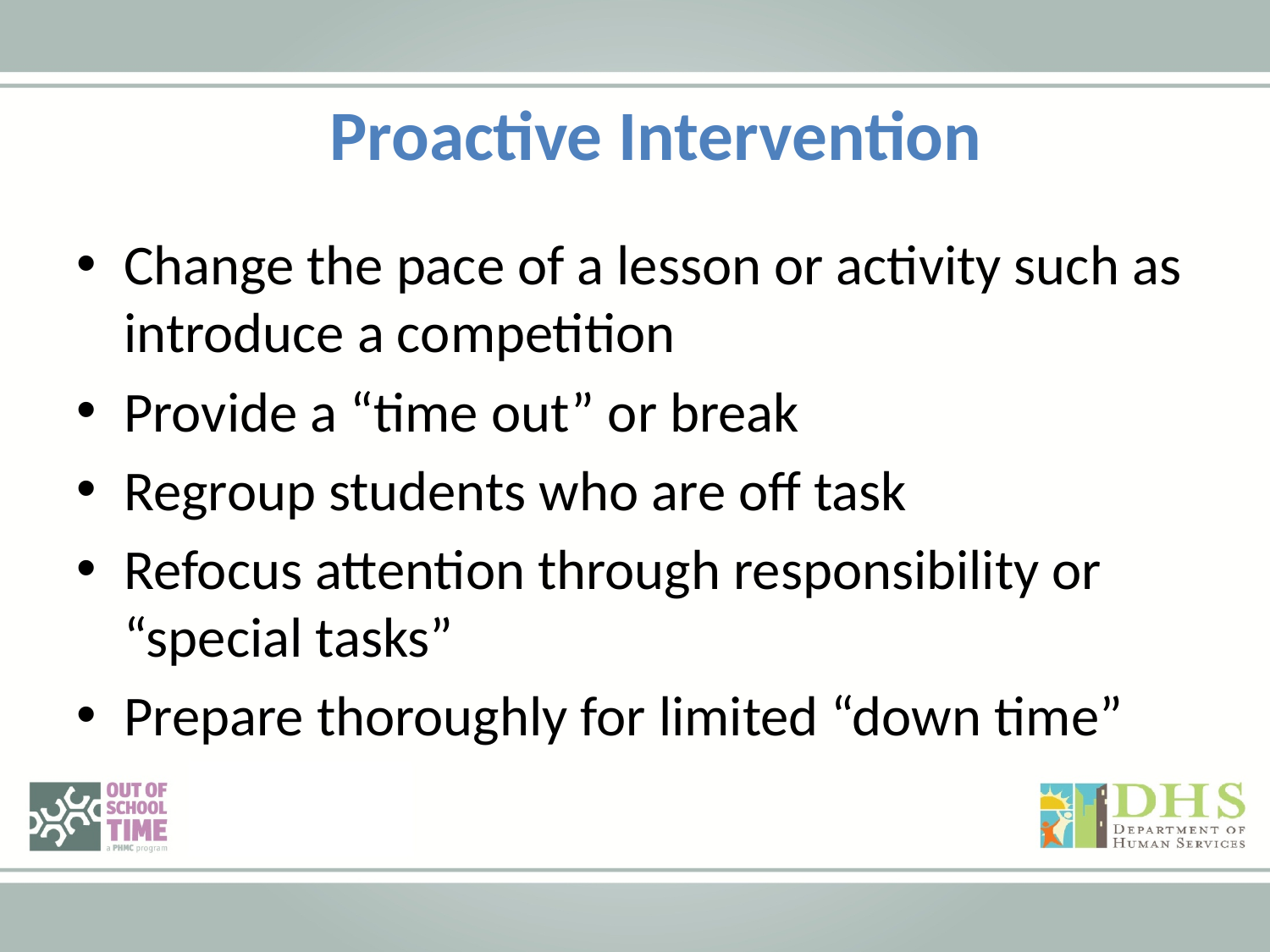

Proactive Intervention
Change the pace of a lesson or activity such as introduce a competition
Provide a “time out” or break
Regroup students who are off task
Refocus attention through responsibility or “special tasks”
Prepare thoroughly for limited “down time”